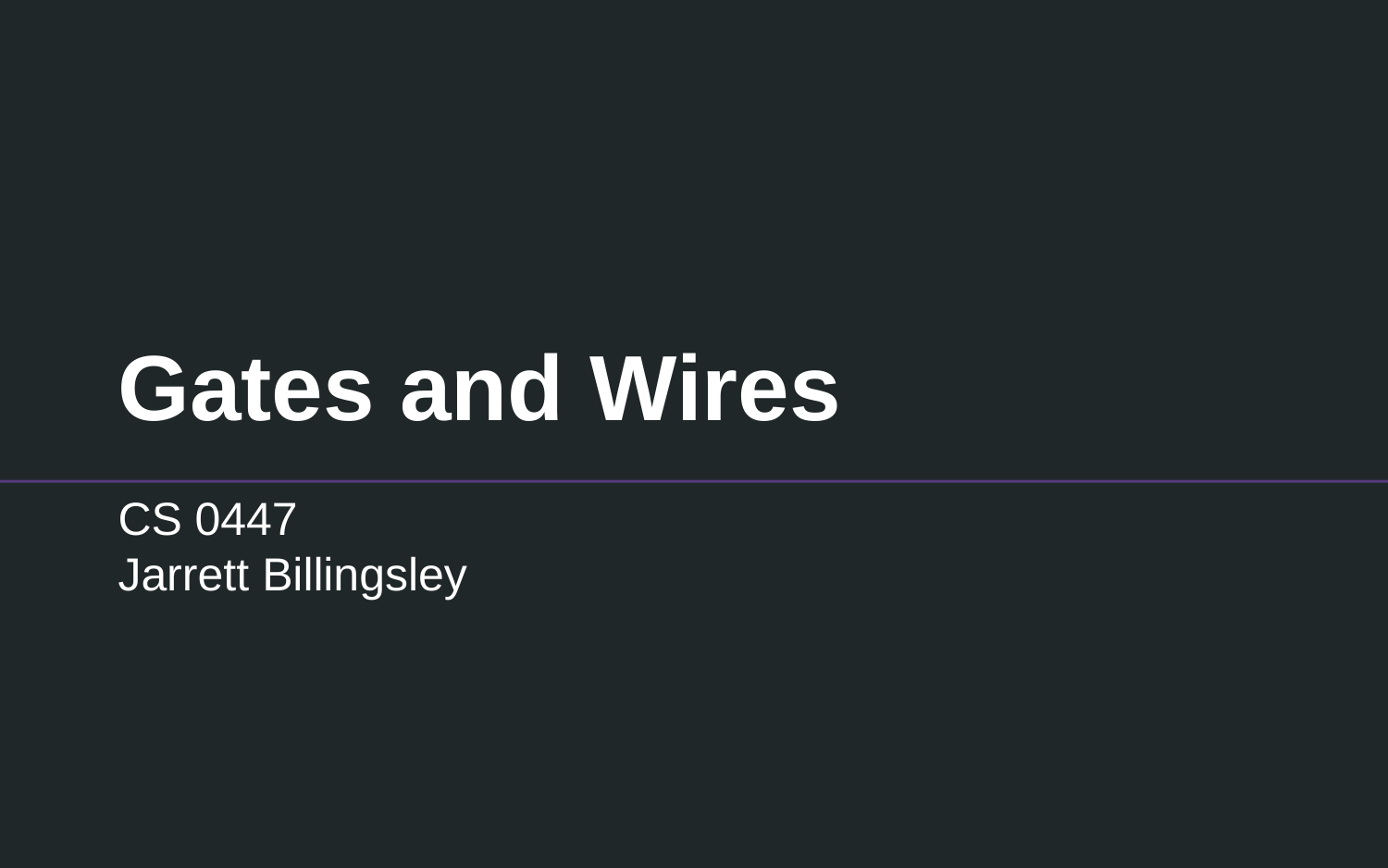

# Gates and Wires
CS 0447
Jarrett Billingsley